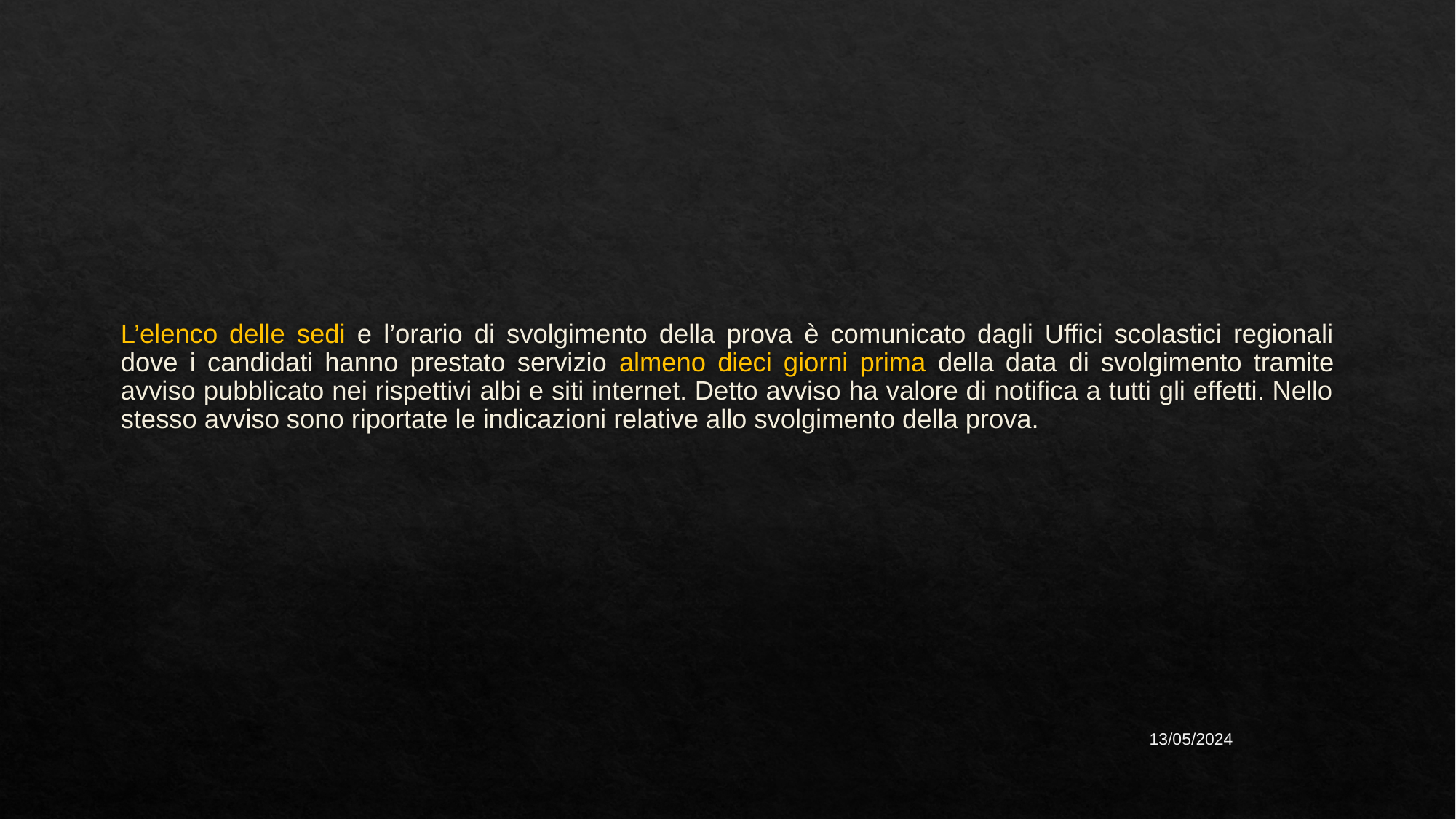

# L’elenco delle sedi e l’orario di svolgimento della prova è comunicato dagli Uffici scolastici regionali dove i candidati hanno prestato servizio almeno dieci giorni prima della data di svolgimento tramite avviso pubblicato nei rispettivi albi e siti internet. Detto avviso ha valore di notifica a tutti gli effetti. Nello stesso avviso sono riportate le indicazioni relative allo svolgimento della prova.
13/05/2024